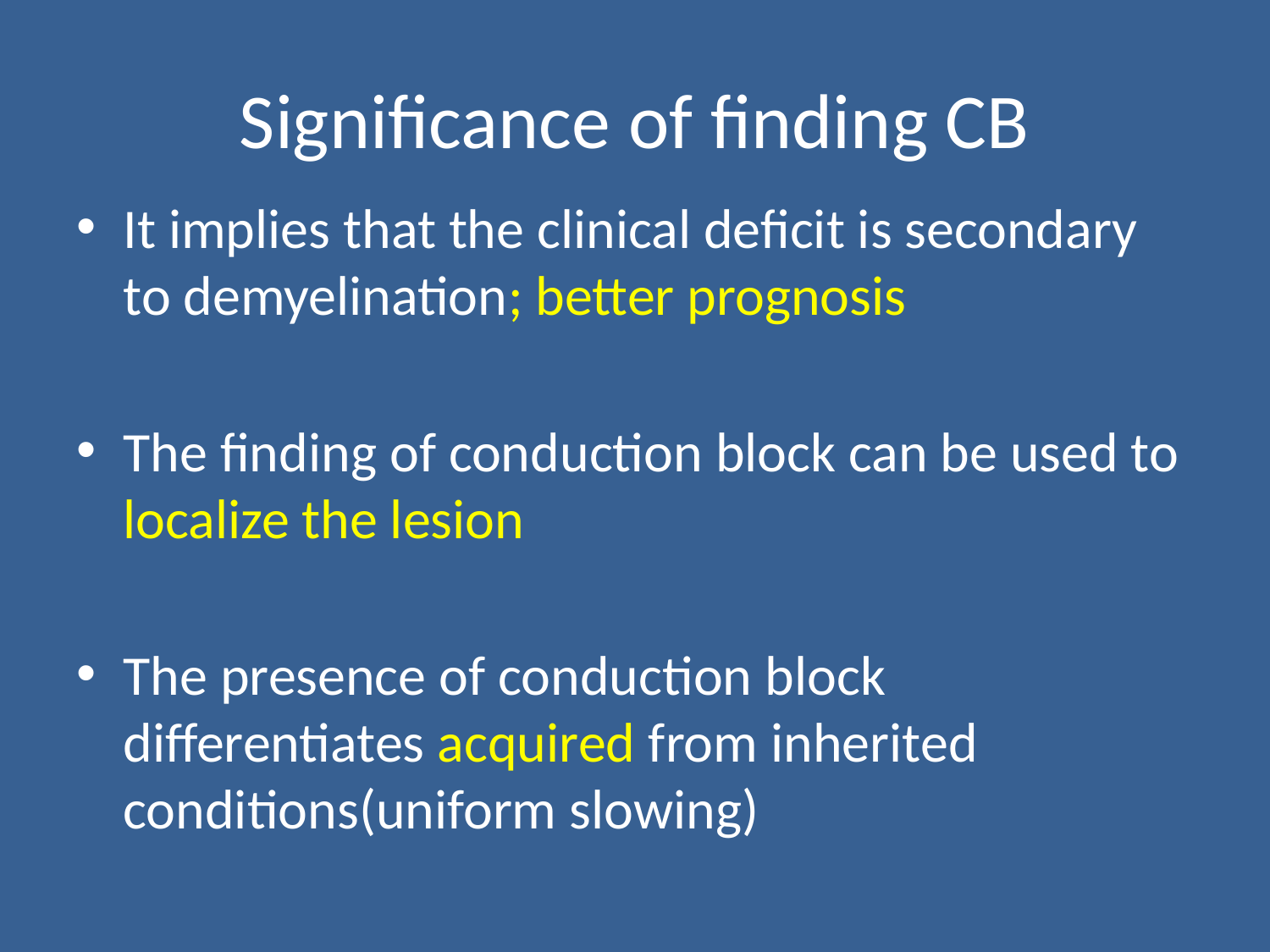

# Significance of finding CB
It implies that the clinical deficit is secondary to demyelination; better prognosis

The finding of conduction block can be used to localize the lesion

The presence of conduction block differentiates acquired from inherited conditions(uniform slowing)